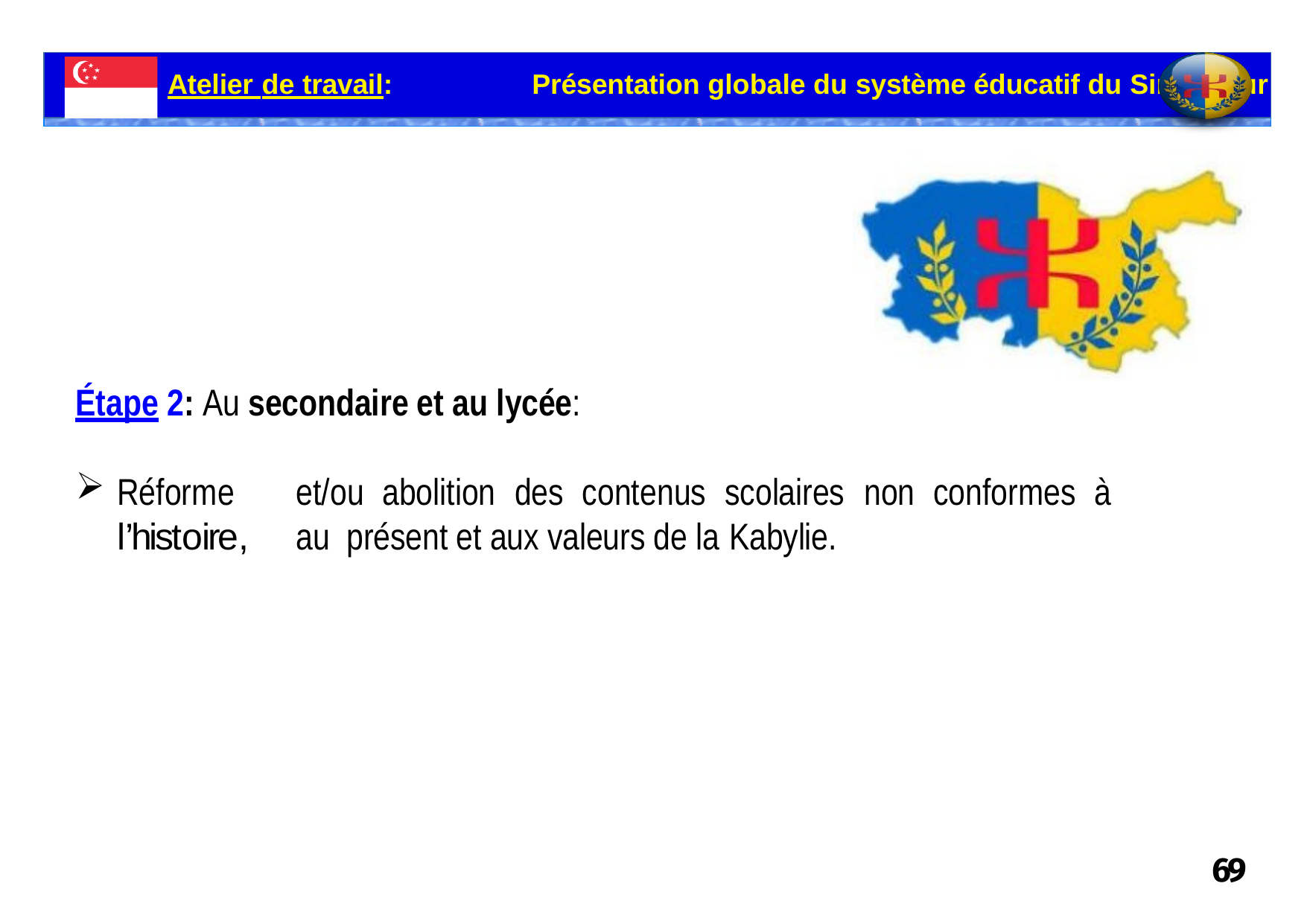

Atelier de travail:	Présentation globale du système éducatif du Singapour

# Étape 2: Au secondaire et au lycée:
Réforme	et/ou	abolition	des	contenus	scolaires	non	conformes	à	l’histoire,	au  présent et aux valeurs de la Kabylie.
69